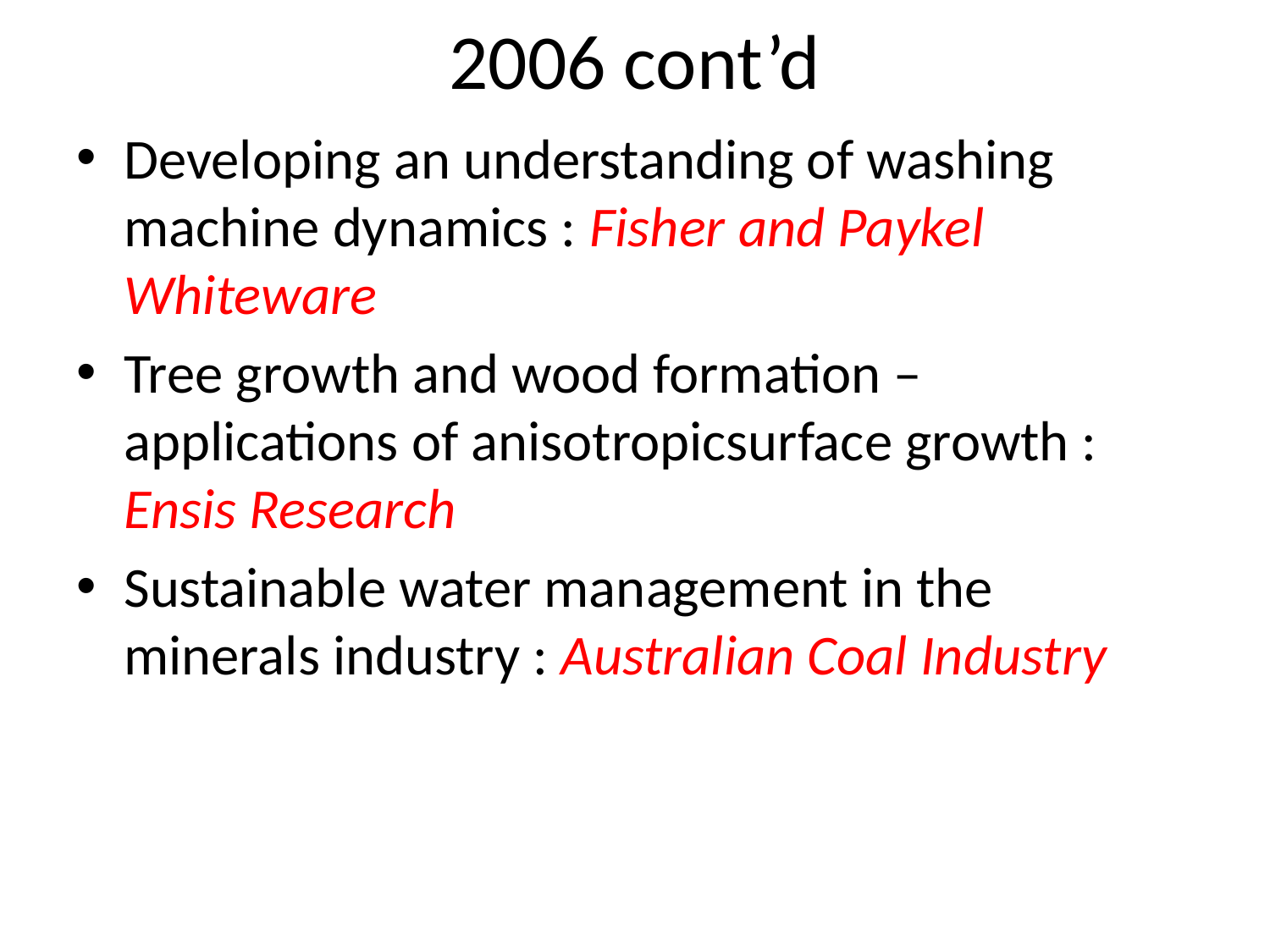

# 2006 cont’d
Developing an understanding of washing machine dynamics : Fisher and Paykel Whiteware
Tree growth and wood formation – applications of anisotropicsurface growth : Ensis Research
Sustainable water management in the minerals industry : Australian Coal Industry